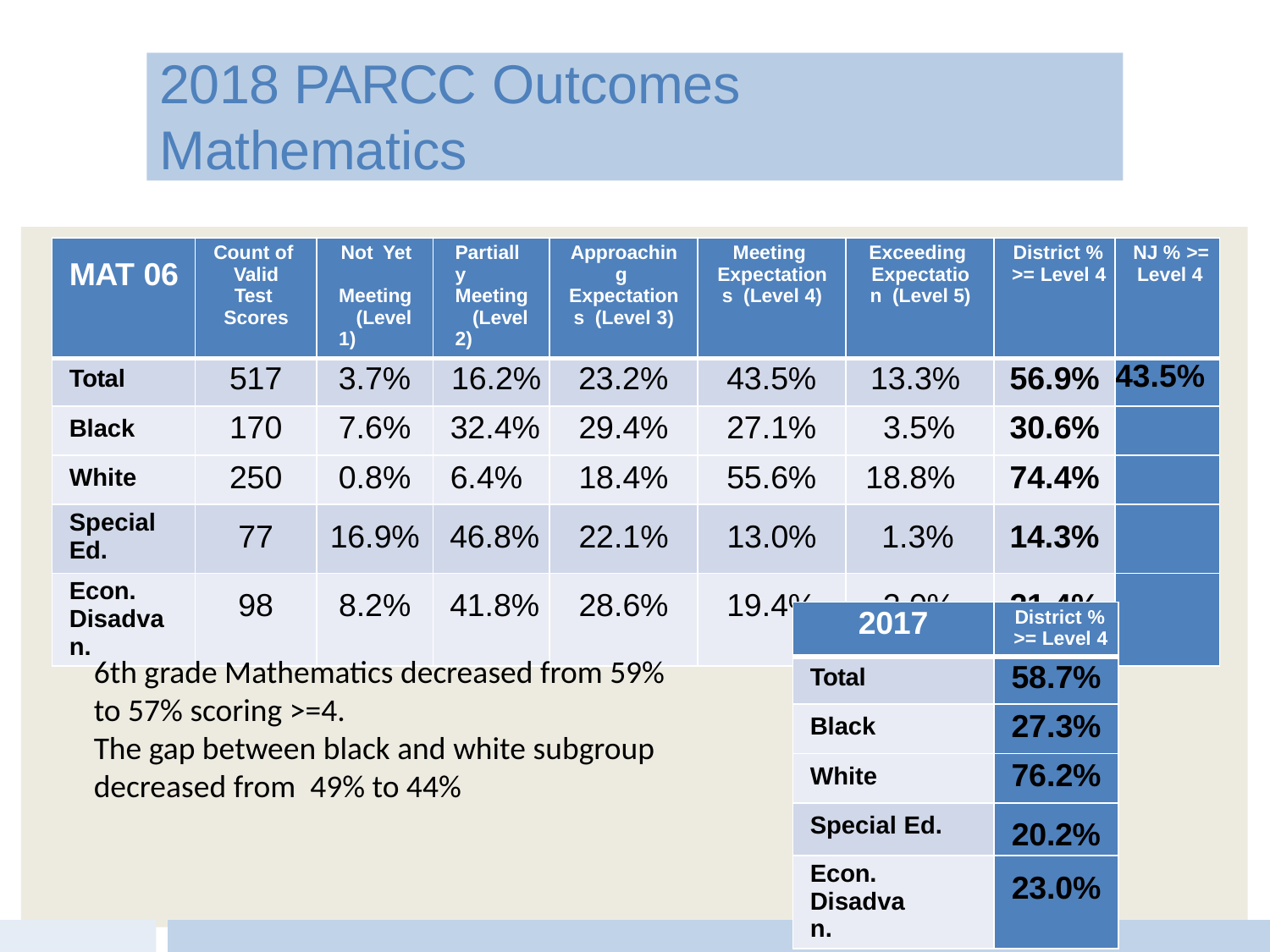

2018 PARCC Outcomes
Mathematics
| MAT 06 | Count of Valid Test Scores | Not Yet Meeting (Level 1) | Partially Meeting (Level 2) | Approaching Expectations (Level 3) | Meeting Expectations (Level 4) | Exceeding Expectation (Level 5) | District % >= Level 4 | NJ % >= Level 4 |
| --- | --- | --- | --- | --- | --- | --- | --- | --- |
| Total | 517 | 3.7% | 16.2% | 23.2% | 43.5% | 13.3% | 56.9% | 43.5% |
| Black | 170 | 7.6% | 32.4% | 29.4% | 27.1% | 3.5% | 30.6% |  |
| White | 250 | 0.8% | 6.4% | 18.4% | 55.6% | 18.8% | 74.4% |  |
| Special Ed. | 77 | 16.9% | 46.8% | 22.1% | 13.0% | 1.3% | 14.3% |  |
| Econ. Disadvan. | 98 | 8.2% | 41.8% | 28.6% | 19.4% | 2.0% | 21.4% |  |
| 2017 | District % >= Level 4 |
| --- | --- |
| Total | 58.7% |
| Black | 27.3% |
| White | 76.2% |
| Special Ed. | 20.2% |
| Econ. Disadvan. | 23.0% |
6th grade Mathematics decreased from 59%
to 57% scoring >=4.
The gap between black and white subgroup
decreased from  49% to 44%